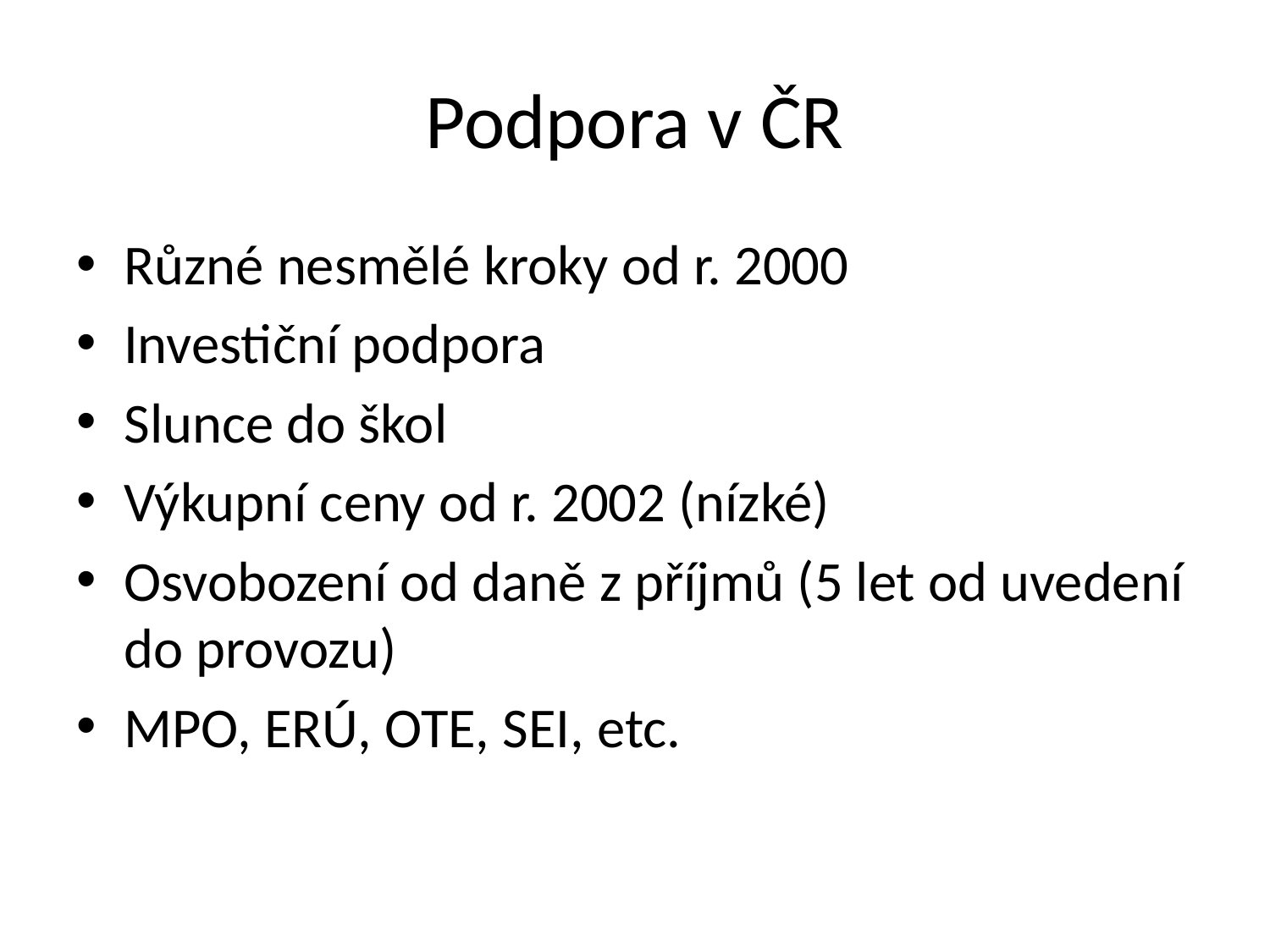

# Podpora v ČR
Různé nesmělé kroky od r. 2000
Investiční podpora
Slunce do škol
Výkupní ceny od r. 2002 (nízké)
Osvobození od daně z příjmů (5 let od uvedení do provozu)
MPO, ERÚ, OTE, SEI, etc.